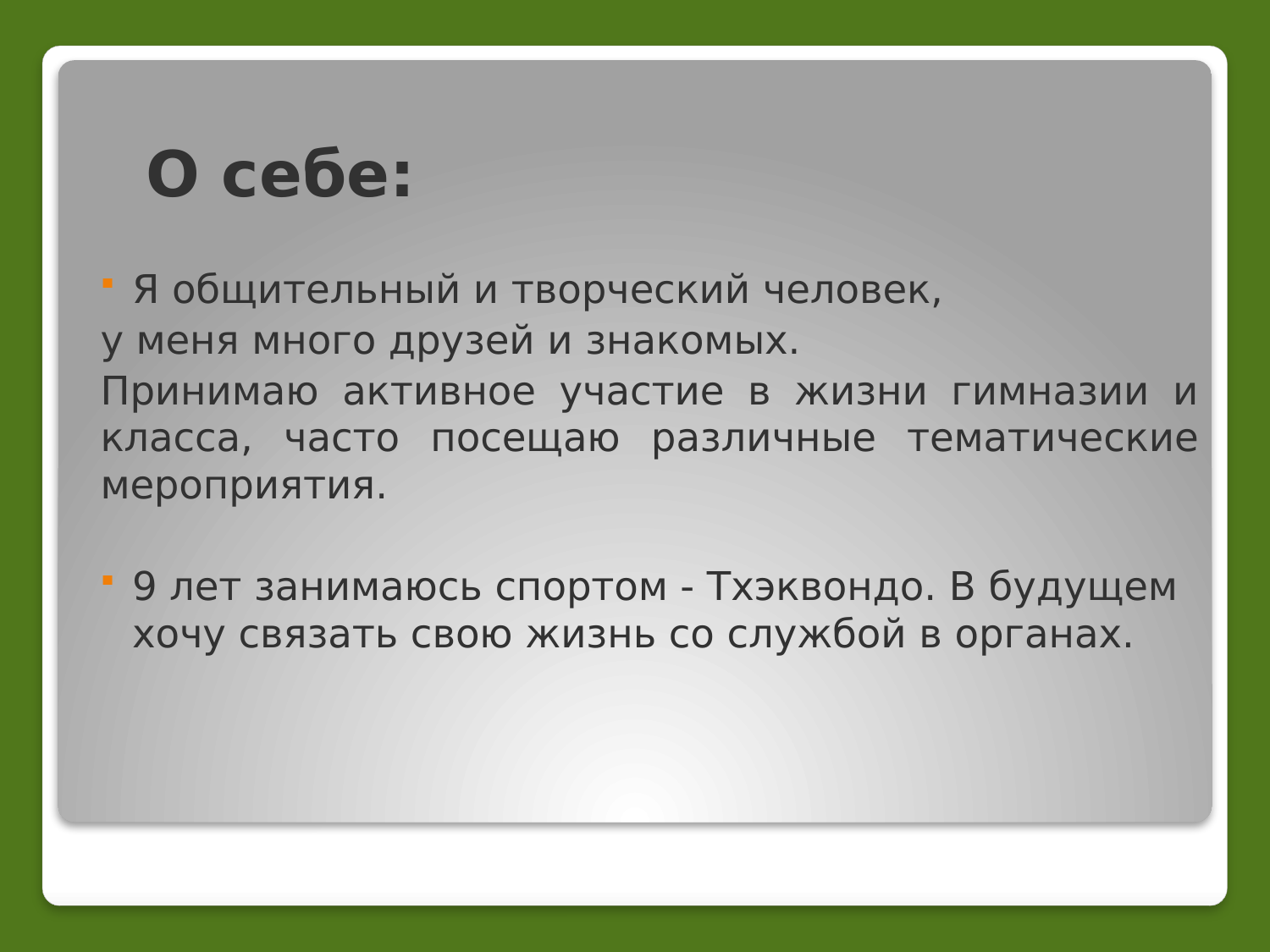

# О себе:
Я общительный и творческий человек,
у меня много друзей и знакомых.
Принимаю активное участие в жизни гимназии и класса, часто посещаю различные тематические мероприятия.

9 лет занимаюсь спортом - Тхэквондо. В будущем хочу связать свою жизнь со службой в органах.